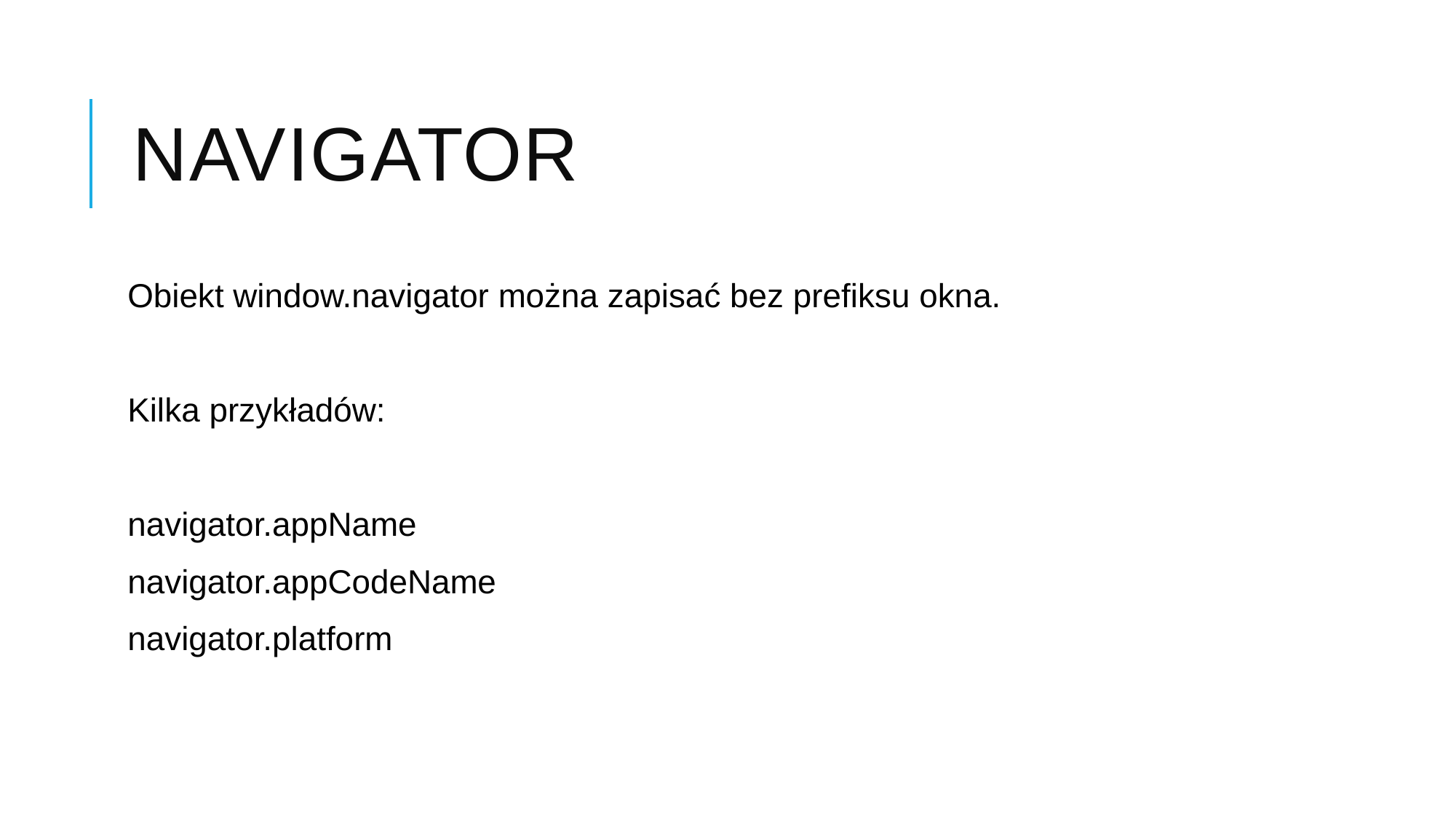

# Navigator
Obiekt window.navigator można zapisać bez prefiksu okna.

Kilka przykładów:

navigator.appName
navigator.appCodeName
navigator.platform